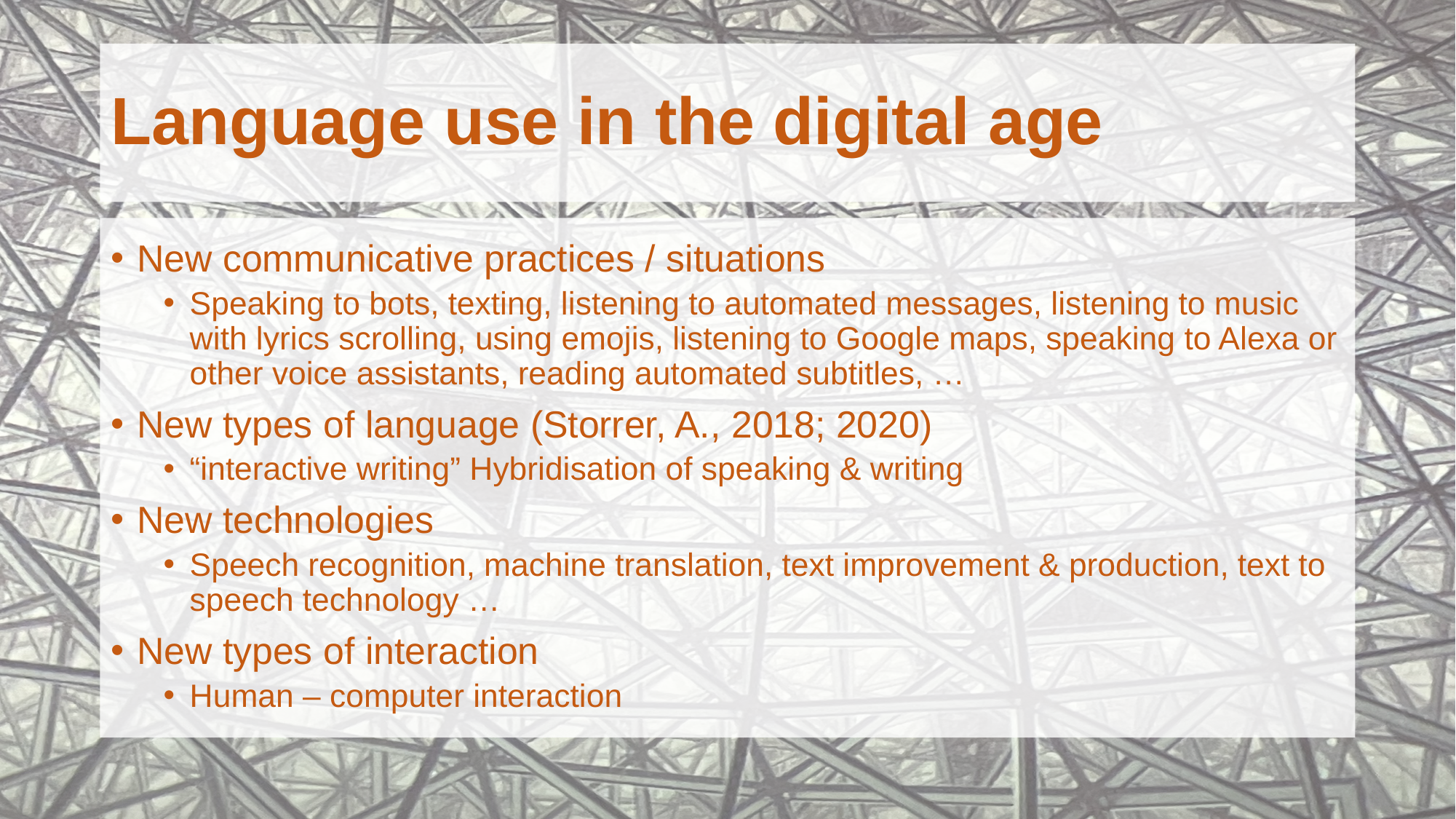

# Language use in the digital age
New communicative practices / situations
Speaking to bots, texting, listening to automated messages, listening to music with lyrics scrolling, using emojis, listening to Google maps, speaking to Alexa or other voice assistants, reading automated subtitles, …
New types of language (Storrer, A., 2018; 2020)
“interactive writing” Hybridisation of speaking & writing
New technologies
Speech recognition, machine translation, text improvement & production, text to speech technology …
New types of interaction
Human – computer interaction